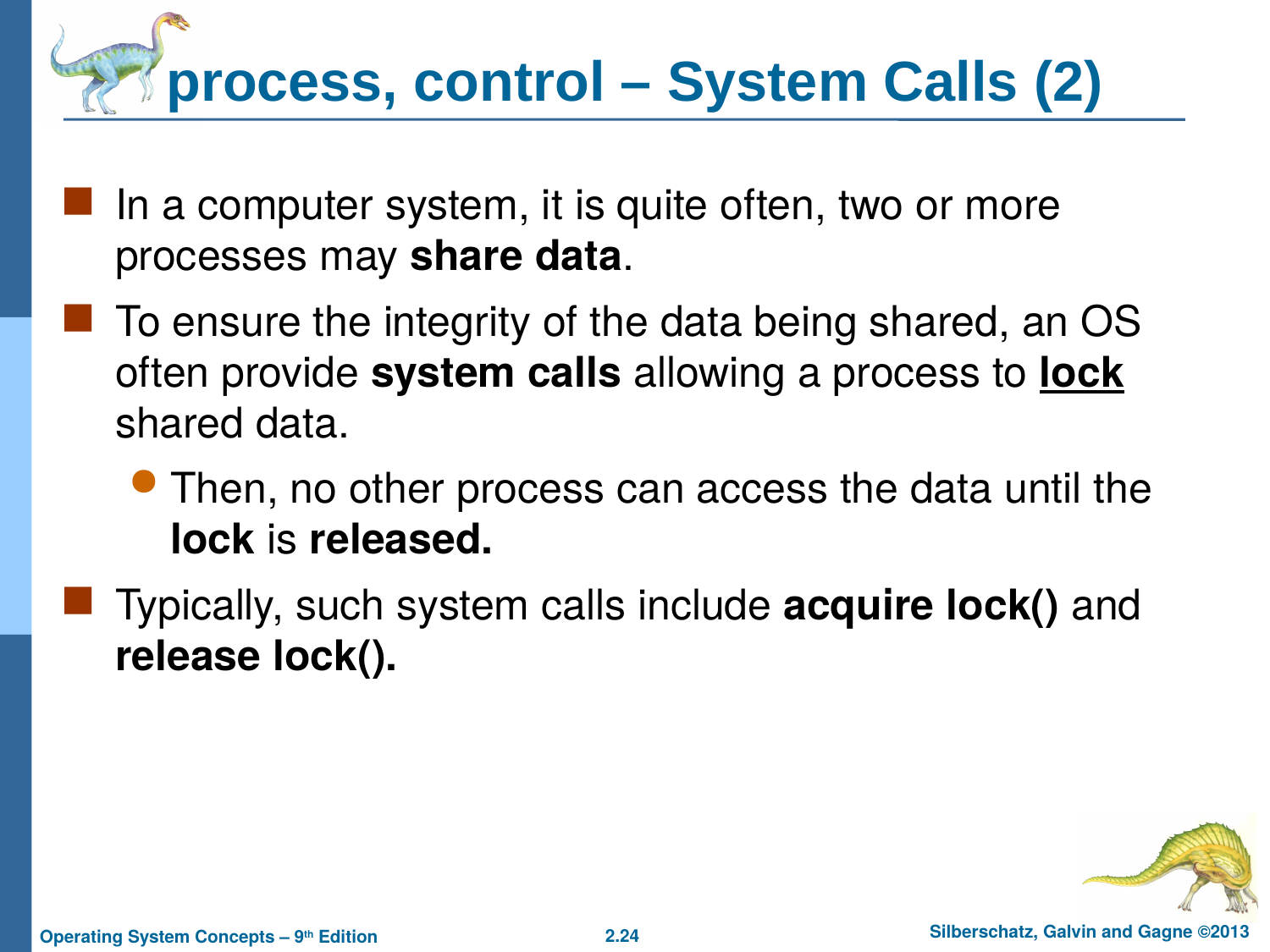

# process, control – System Calls (2)
In a computer system, it is quite often, two or more processes may share data.
To ensure the integrity of the data being shared, an OS often provide system calls allowing a process to lock shared data.
Then, no other process can access the data until the lock is released.
Typically, such system calls include acquire lock() and release lock().